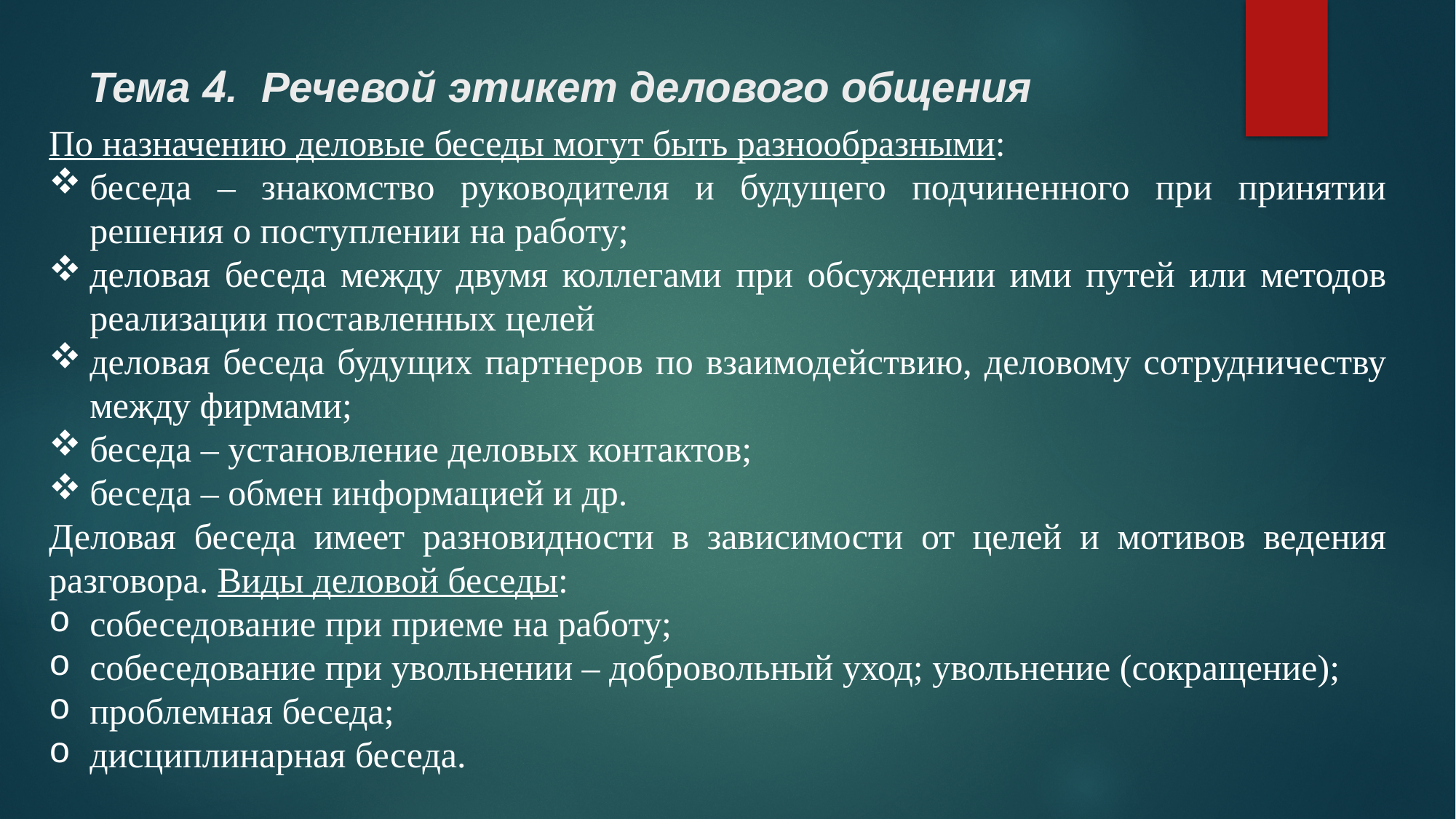

# Тема 4.  Речевой этикет делового общения
По назначению деловые беседы могут быть разнообразными:
беседа – знакомство руководителя и будущего подчиненного при принятии решения о поступлении на работу;
деловая беседа между двумя коллегами при обсуждении ими путей или методов реализации поставленных целей
деловая беседа будущих партнеров по взаимодействию, деловому сотрудничеству между фирмами;
беседа – установление деловых контактов;
беседа – обмен информацией и др.
Деловая беседа имеет разновидности в зависимости от целей и мотивов ведения разговора. Виды деловой беседы:
собеседование при приеме на работу;
собеседование при увольнении – добровольный уход; увольнение (сокращение);
проблемная беседа;
дисциплинарная беседа.